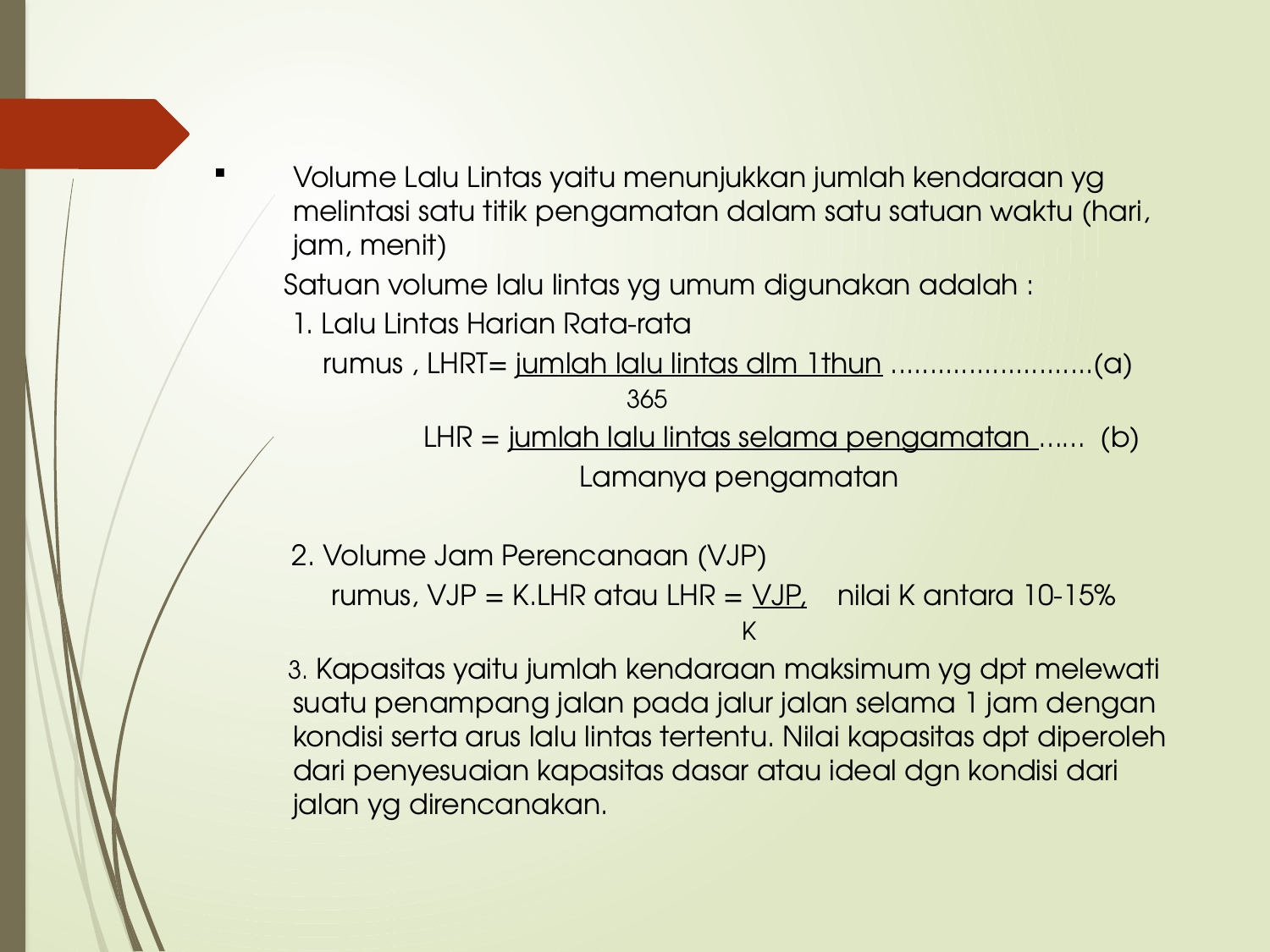

Volume Lalu Lintas yaitu menunjukkan jumlah kendaraan yg melintasi satu titik pengamatan dalam satu satuan waktu (hari, jam, menit)
         Satuan volume lalu lintas yg umum digunakan adalah :
          1. Lalu Lintas Harian Rata-rata
              rumus , LHRT= jumlah lalu lintas dlm 1thun ..........................(a)
                                                             365
                               LHR = jumlah lalu lintas selama pengamatan ……  (b)
                                                      Lamanya pengamatan

          2. Volume Jam Perencanaan (VJP)
               rumus, VJP = K.LHR atau LHR = VJP,    nilai K antara 10-15%
                                                                              K
           3. Kapasitas yaitu jumlah kendaraan maksimum yg dpt melewati suatu penampang jalan pada jalur jalan selama 1 jam dengan kondisi serta arus lalu lintas tertentu. Nilai kapasitas dpt diperoleh dari penyesuaian kapasitas dasar atau ideal dgn kondisi dari jalan yg direncanakan.